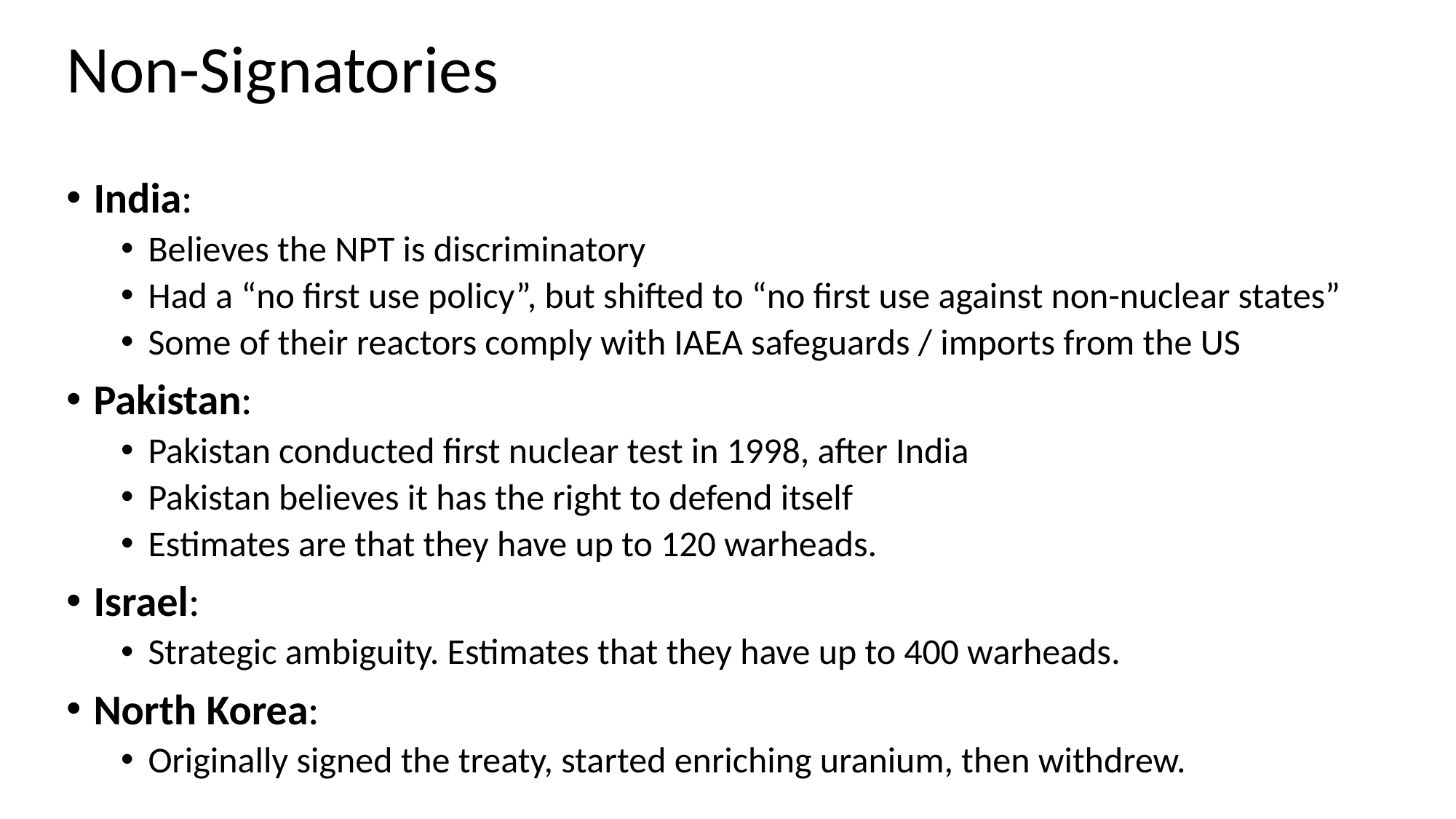

# Non-Signatories
India:
Believes the NPT is discriminatory
Had a “no first use policy”, but shifted to “no first use against non-nuclear states”
Some of their reactors comply with IAEA safeguards / imports from the US
Pakistan:
Pakistan conducted first nuclear test in 1998, after India
Pakistan believes it has the right to defend itself
Estimates are that they have up to 120 warheads.
Israel:
Strategic ambiguity. Estimates that they have up to 400 warheads.
North Korea:
Originally signed the treaty, started enriching uranium, then withdrew.